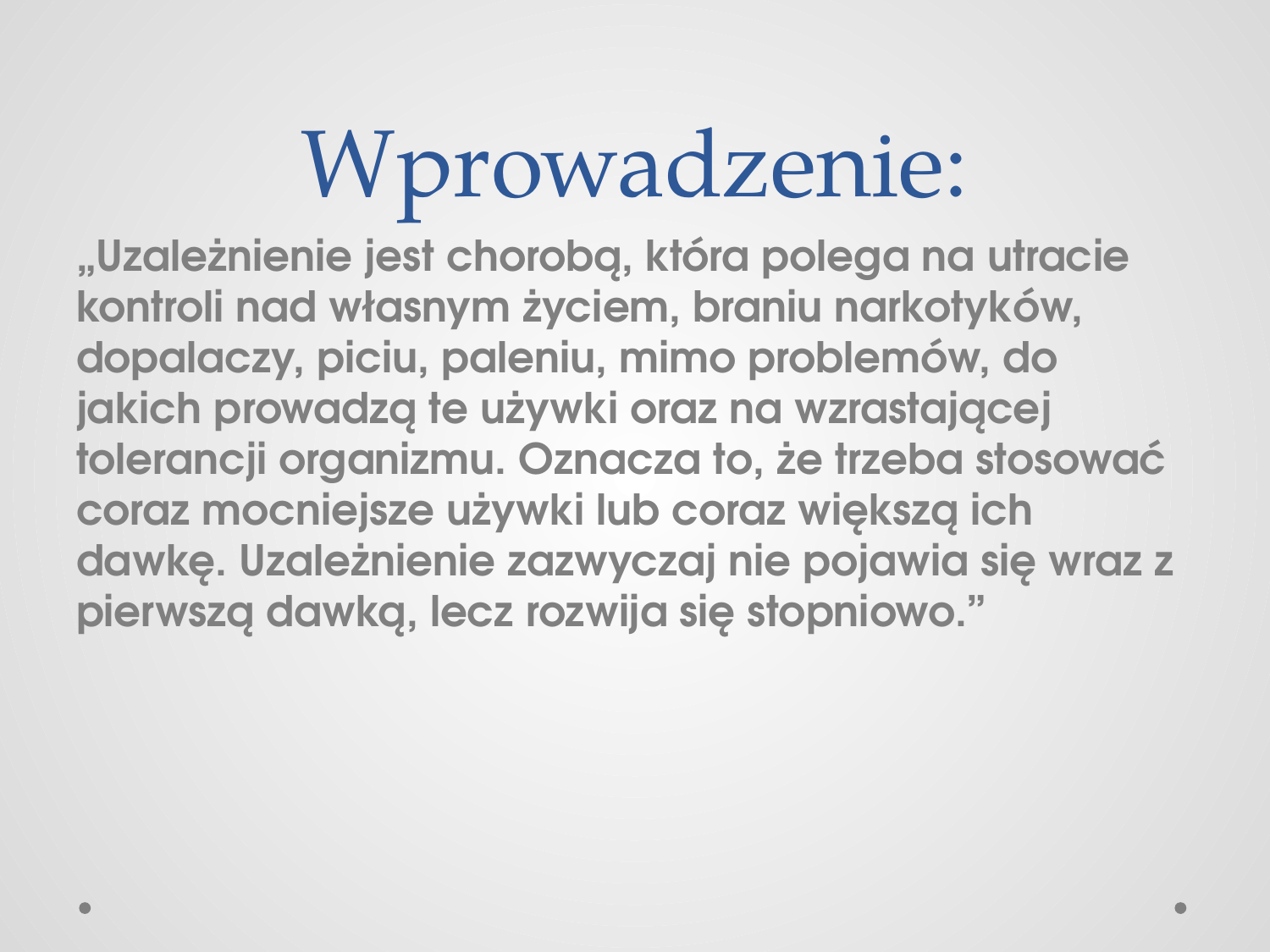

# Wprowadzenie:
„Uzależnienie jest chorobą, która polega na utracie kontroli nad własnym życiem, braniu narkotyków, dopalaczy, piciu, paleniu, mimo problemów, do jakich prowadzą te używki oraz na wzrastającej tolerancji organizmu. Oznacza to, że trzeba stosować coraz mocniejsze używki lub coraz większą ich dawkę. Uzależnienie zazwyczaj nie pojawia się wraz z pierwszą dawką, lecz rozwija się stopniowo.”